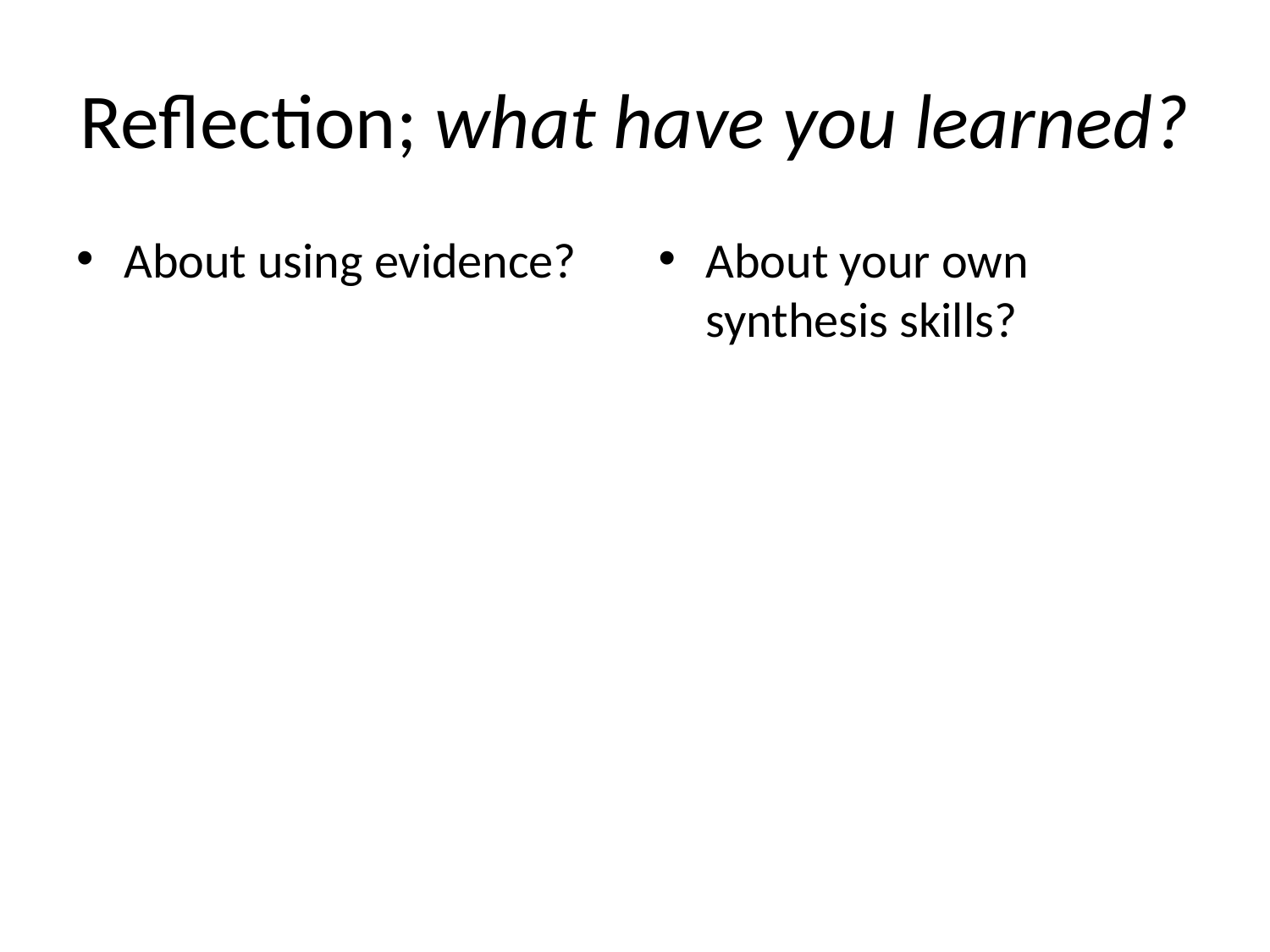

# Reflection; what have you learned?
About using evidence?
About your own synthesis skills?